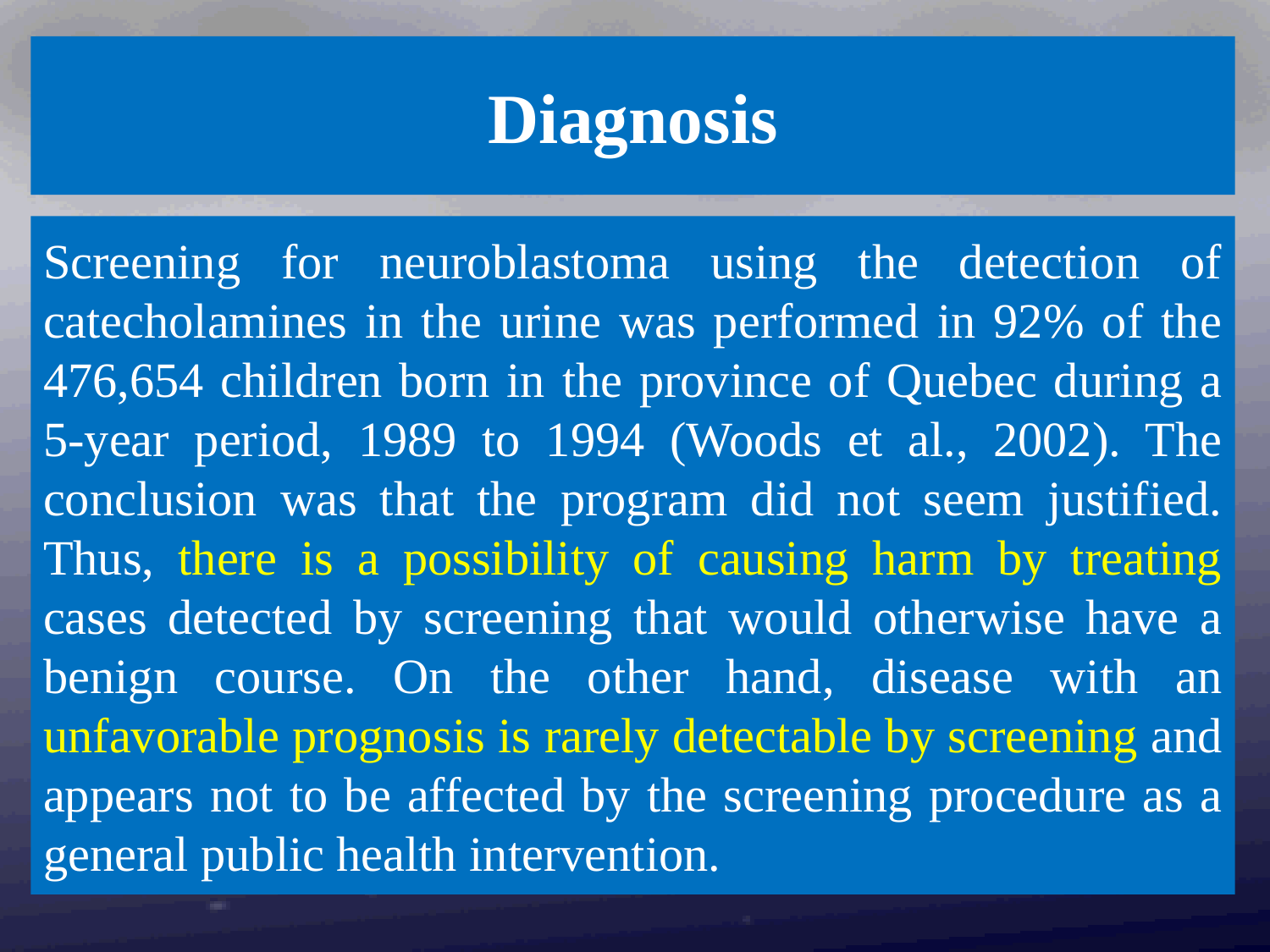

Diagnosis
Screening for neuroblastoma using the detection of catecholamines in the urine was performed in 92% of the 476,654 children born in the province of Quebec during a 5-year period, 1989 to 1994 (Woods et al., 2002). The conclusion was that the program did not seem justified. Thus, there is a possibility of causing harm by treating cases detected by screening that would otherwise have a benign course. On the other hand, disease with an unfavorable prognosis is rarely detectable by screening and appears not to be affected by the screening procedure as a general public health intervention.